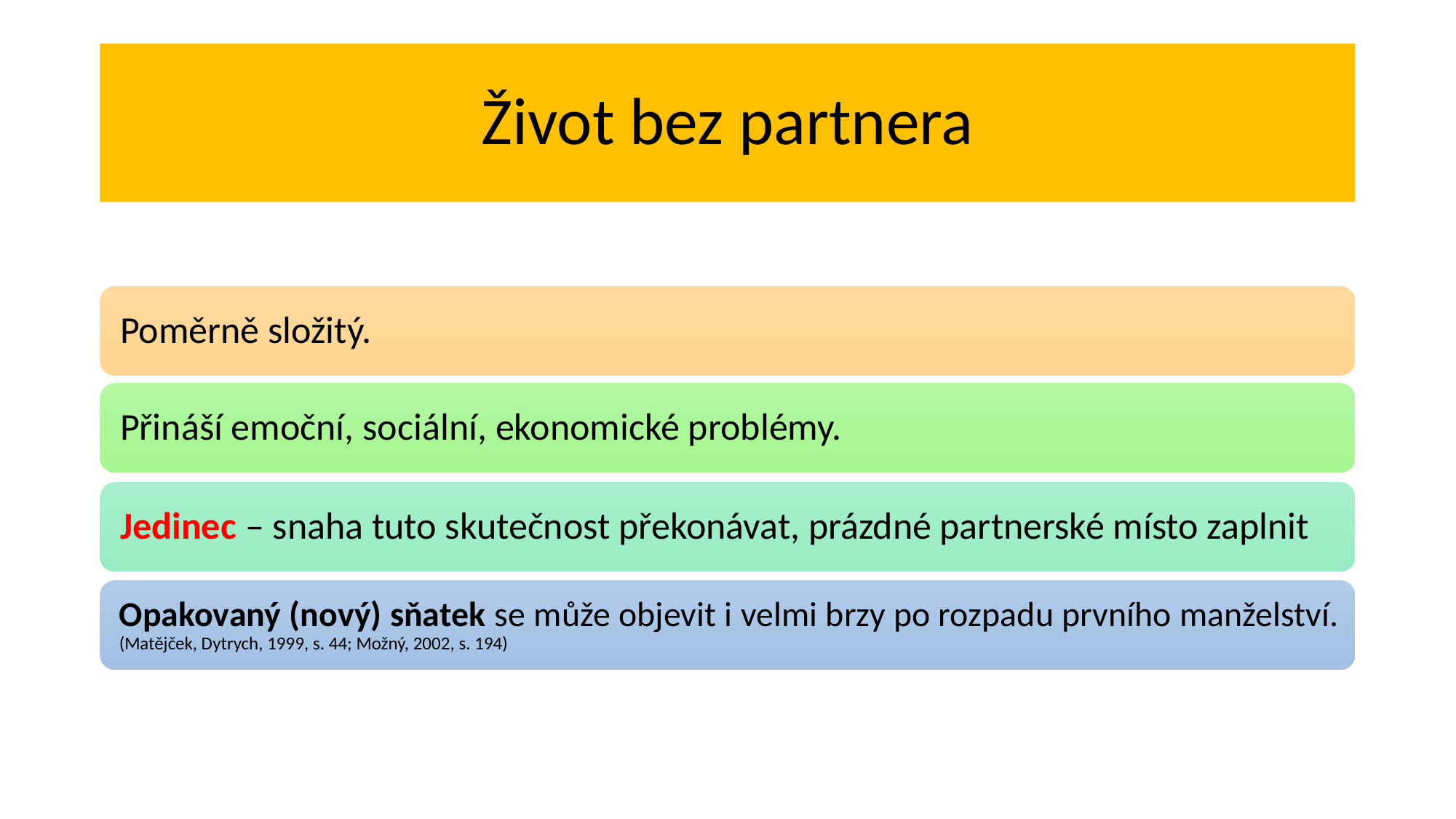

# Život bez partnera
Poměrně složitý.
Přináší emoční, sociální, ekonomické problémy.
Jedinec – snaha tuto skutečnost překonávat, prázdné partnerské místo zaplnit
Opakovaný (nový) sňatek se může objevit i velmi brzy po rozpadu prvního manželství. (Matějček, Dytrych, 1999, s. 44; Možný, 2002, s. 194)